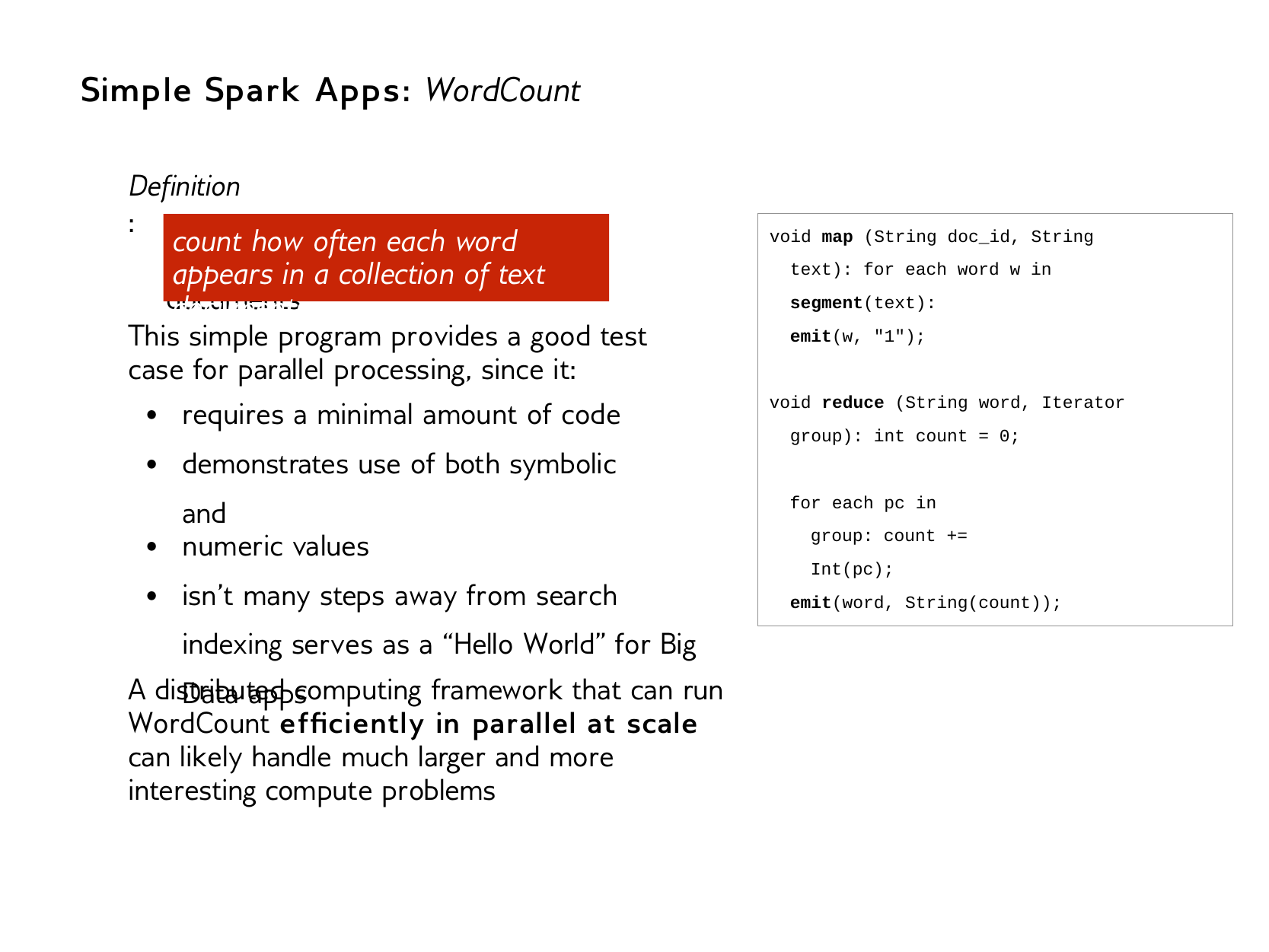

# Simple Spark Apps: WordCount
Definition:
void map (String doc_id, String text): for each word w in segment(text):

emit(w, "1");

count how often each word appears in a collection of text documents
count how often each word appears in a collection of text documents
This simple program provides a good test case for parallel processing, since it:
void reduce (String word, Iterator group): int count = 0;
requires a minimal amount of code demonstrates use of both symbolic and
numeric values
isn’t many steps away from search indexing serves as a “Hello World” for Big Data apps
•
•
for each pc in group: count += Int(pc);
•
•
emit(word, String(count));
A distributed computing framework that can run WordCount efficiently in parallel at scale can likely handle much larger and more interesting compute problems